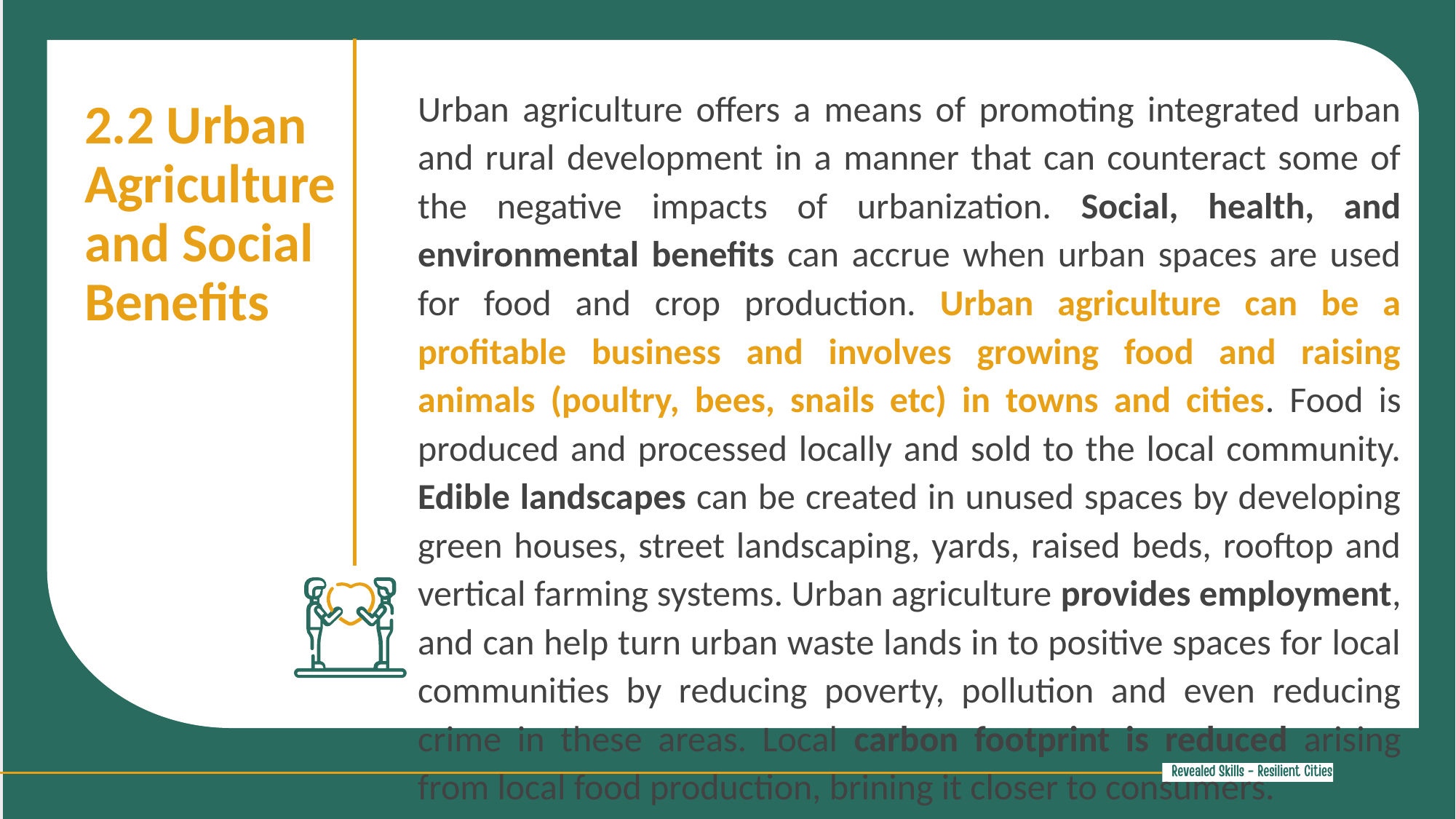

Urban agriculture offers a means of promoting integrated urban and rural development in a manner that can counteract some of the negative impacts of urbanization. Social, health, and environmental benefits can accrue when urban spaces are used for food and crop production. Urban agriculture can be a profitable business and involves growing food and raising animals (poultry, bees, snails etc) in towns and cities. Food is produced and processed locally and sold to the local community. Edible landscapes can be created in unused spaces by developing green houses, street landscaping, yards, raised beds, rooftop and vertical farming systems. Urban agriculture provides employment, and can help turn urban waste lands in to positive spaces for local communities by reducing poverty, pollution and even reducing crime in these areas. Local carbon footprint is reduced arising from local food production, brining it closer to consumers.
2.2 Urban Agriculture and Social Benefits